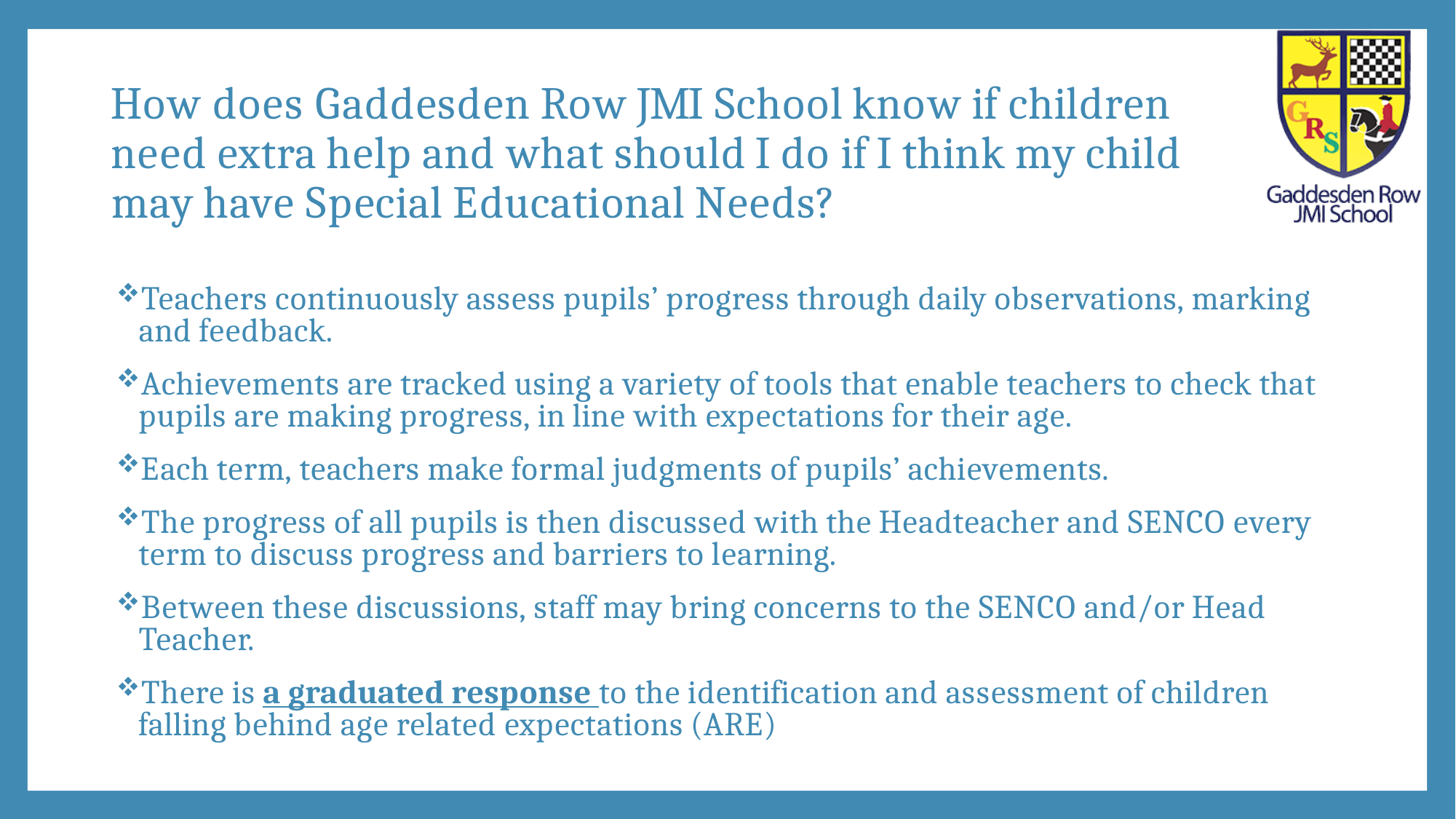

# How does Gaddesden Row JMI School know if children need extra help and what should I do if I think my child may have Special Educational Needs?
Teachers continuously assess pupils’ progress through daily observations, marking and feedback.
Achievements are tracked using a variety of tools that enable teachers to check that pupils are making progress, in line with expectations for their age.
Each term, teachers make formal judgments of pupils’ achievements.
The progress of all pupils is then discussed with the Headteacher and SENCO every term to discuss progress and barriers to learning.
Between these discussions, staff may bring concerns to the SENCO and/or Head Teacher.
There is a graduated response to the identification and assessment of children falling behind age related expectations (ARE)